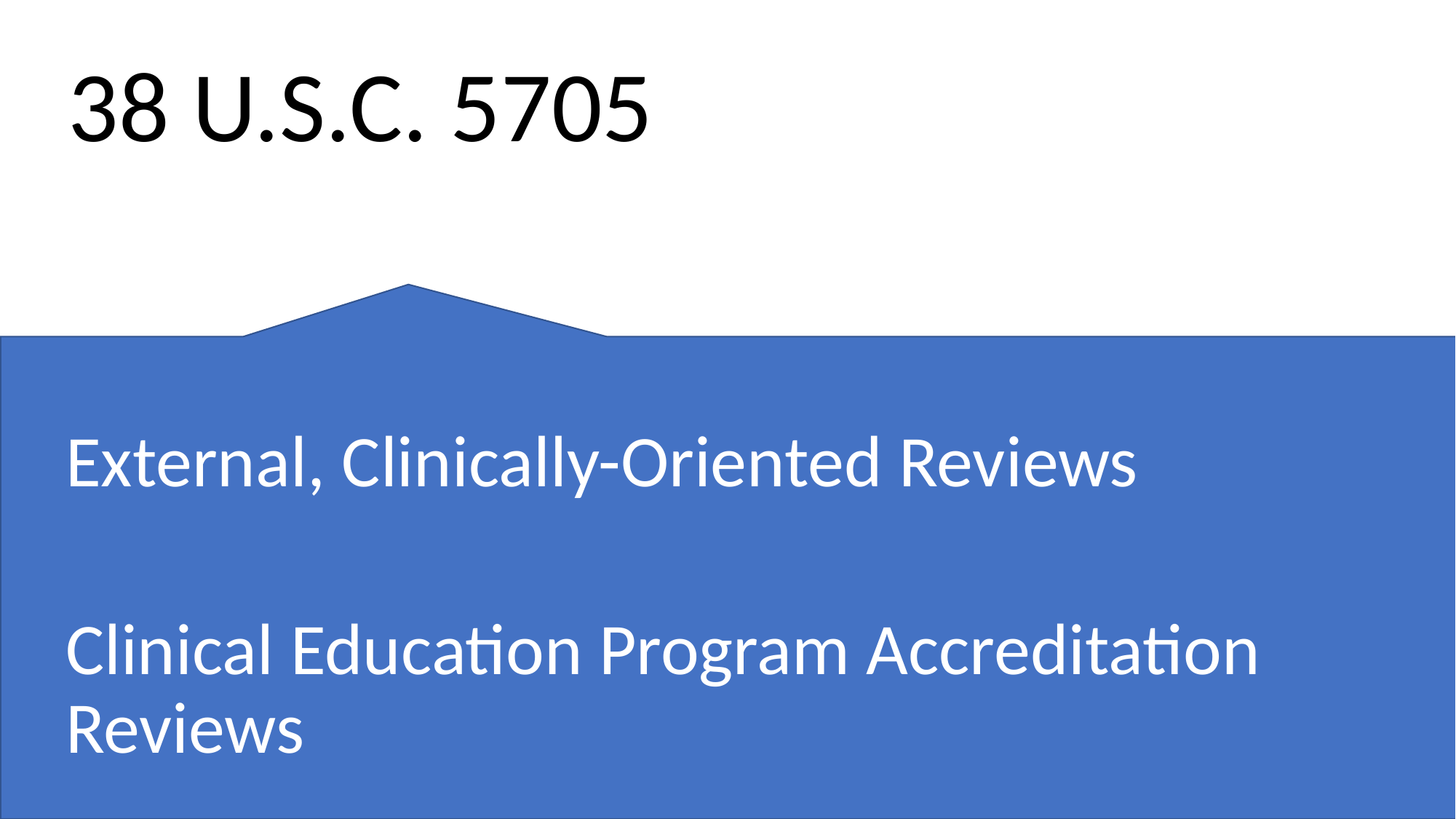

38 U.S.C. 5705

External, Clinically-Oriented Reviews

Clinical Education Program Accreditation Reviews